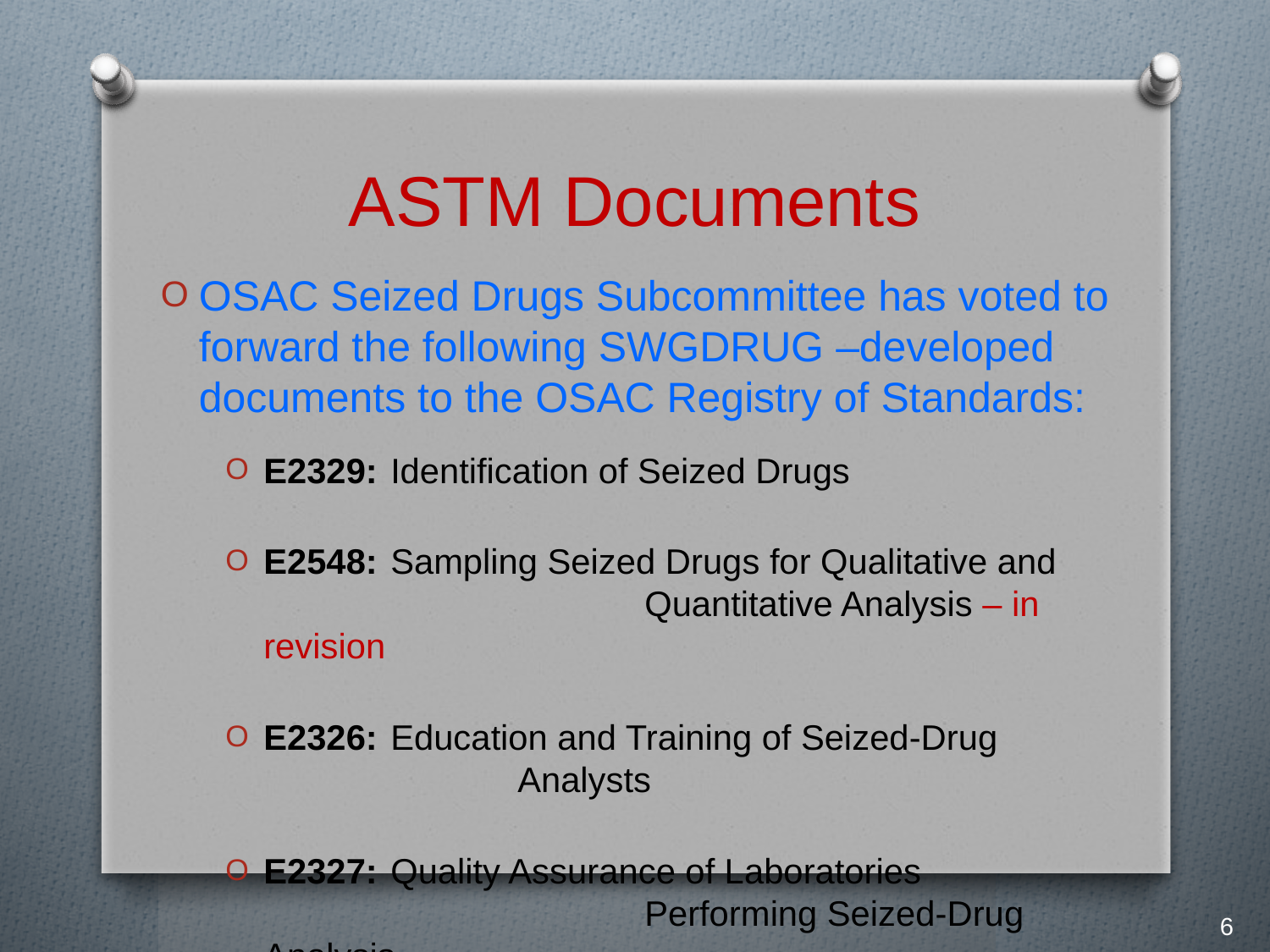

# ASTM Documents
OSAC Seized Drugs Subcommittee has voted to forward the following SWGDRUG –developed documents to the OSAC Registry of Standards:

E2329:	Identification of Seized Drugs

E2548:	Sampling Seized Drugs for Qualitative and 			Quantitative Analysis – in revision

E2326:	Education and Training of Seized-Drug 			Analysts

E2327:	Quality Assurance of Laboratories 				Performing Seized-Drug Analysis

6